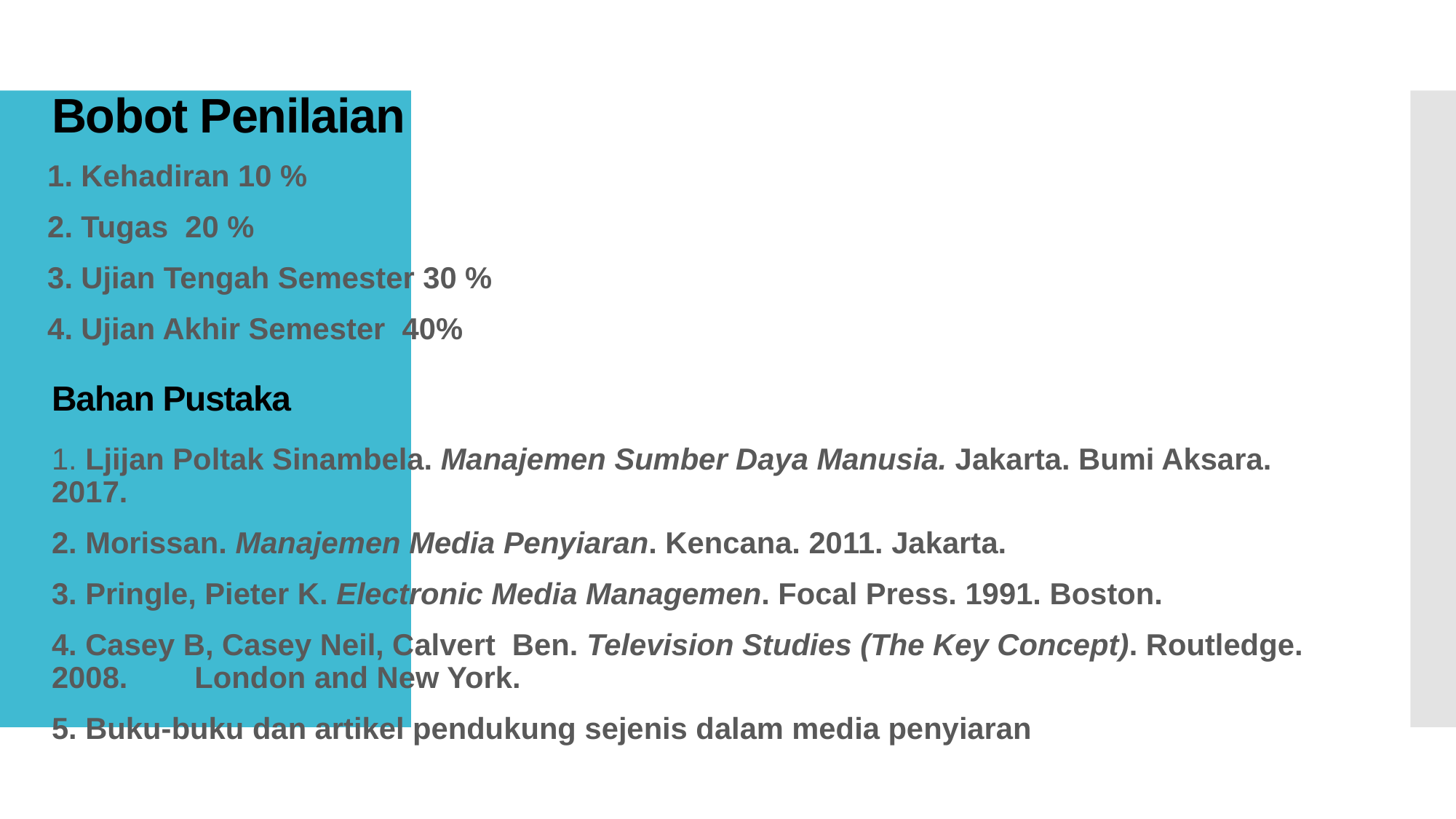

Bobot Penilaian

1. Kehadiran 10 %
2. Tugas  20 %
3. Ujian Tengah Semester 30 %
4. Ujian Akhir Semester  40%
1. Ljijan Poltak Sinambela. Manajemen Sumber Daya Manusia. Jakarta. Bumi Aksara. 2017.
2. Morissan. Manajemen Media Penyiaran. Kencana. 2011. Jakarta.
3. Pringle, Pieter K. Electronic Media Managemen. Focal Press. 1991. Boston.
4. Casey B, Casey Neil, Calvert  Ben. Television Studies (The Key Concept). Routledge. 2008.        London and New York.
5. Buku-buku dan artikel pendukung sejenis dalam media penyiaran
# Bahan Pustaka